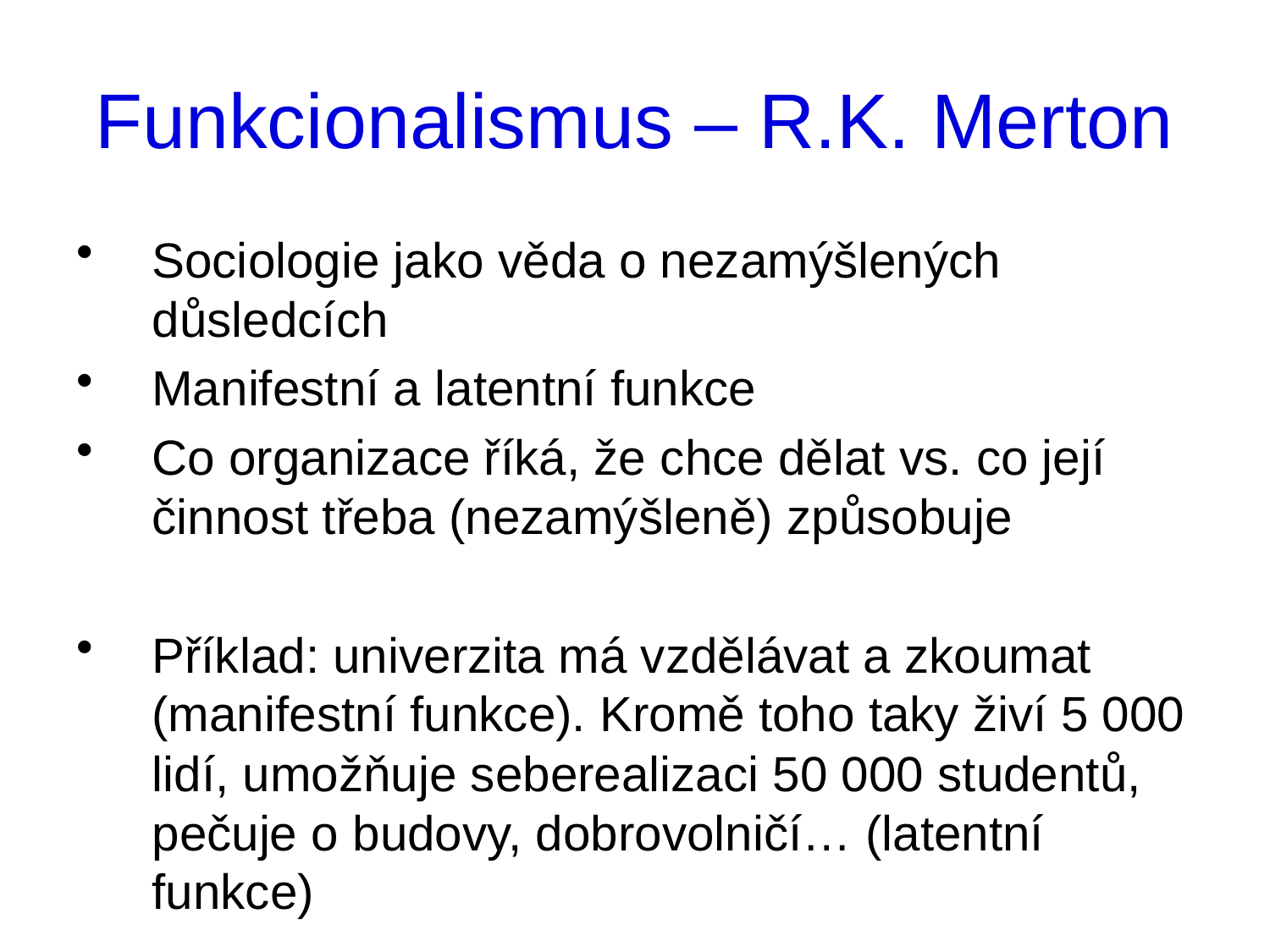

# Funkcionalismus – R.K. Merton
Sociologie jako věda o nezamýšlených důsledcích
Manifestní a latentní funkce
Co organizace říká, že chce dělat vs. co její činnost třeba (nezamýšleně) způsobuje

Příklad: univerzita má vzdělávat a zkoumat (manifestní funkce). Kromě toho taky živí 5 000 lidí, umožňuje seberealizaci 50 000 studentů, pečuje o budovy, dobrovolničí… (latentní funkce)